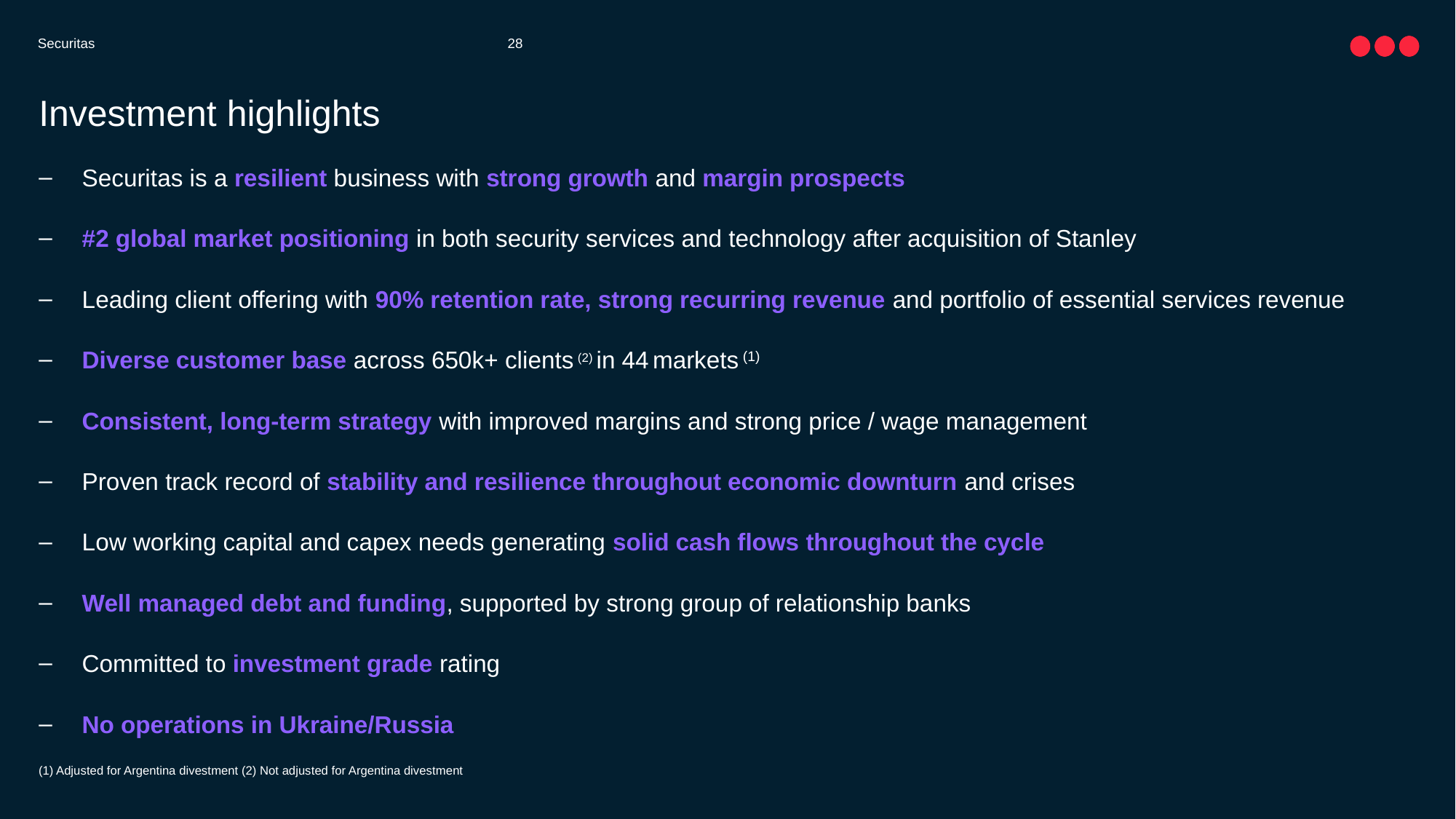

28
# Investment highlights

Securitas is a resilient business with strong growth and margin prospects

#2 global market positioning in both security services and technology after acquisition of Stanley

Leading client offering with 90% retention rate, strong recurring revenue and portfolio of essential services revenue

Diverse customer base across 650k+ clients (2) in 44 markets (1)

Consistent, long-term strategy with improved margins and strong price / wage management

Proven track record of stability and resilience throughout economic downturn and crises

Low working capital and capex needs generating solid cash flows throughout the cycle

Well managed debt and funding, supported by strong group of relationship banks

Committed to investment grade rating

No operations in Ukraine/Russia

(1) Adjusted for Argentina divestment (2) Not adjusted for Argentina divestment